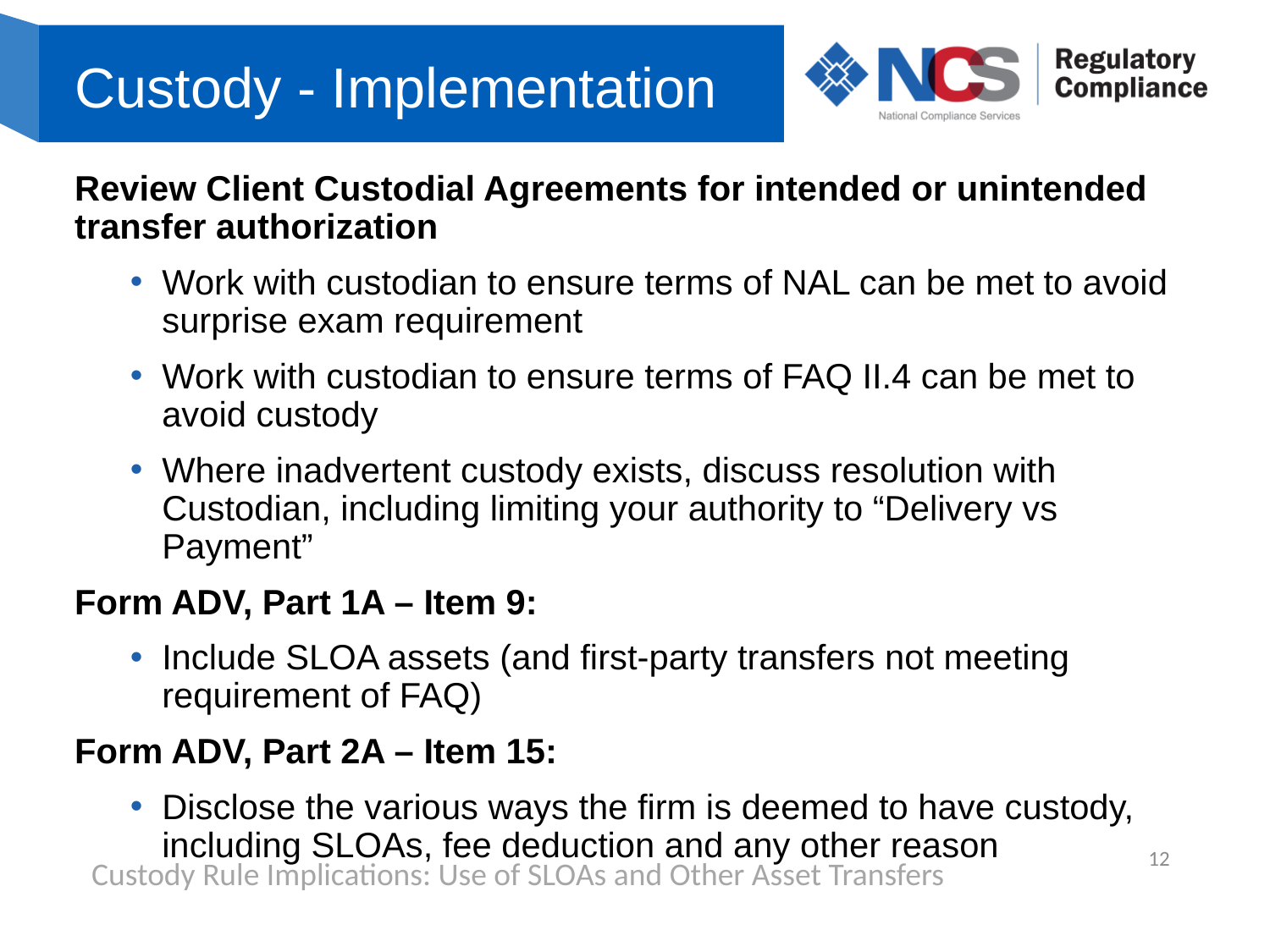

# Custody - Implementation
Review Client Custodial Agreements for intended or unintended transfer authorization
Work with custodian to ensure terms of NAL can be met to avoid surprise exam requirement
Work with custodian to ensure terms of FAQ II.4 can be met to avoid custody
Where inadvertent custody exists, discuss resolution with Custodian, including limiting your authority to “Delivery vs Payment”
Form ADV, Part 1A – Item 9:
Include SLOA assets (and first-party transfers not meeting requirement of FAQ)
Form ADV, Part 2A – Item 15:
Disclose the various ways the firm is deemed to have custody, including SLOAs, fee deduction and any other reason

12
Custody Rule Implications: Use of SLOAs and Other Asset Transfers